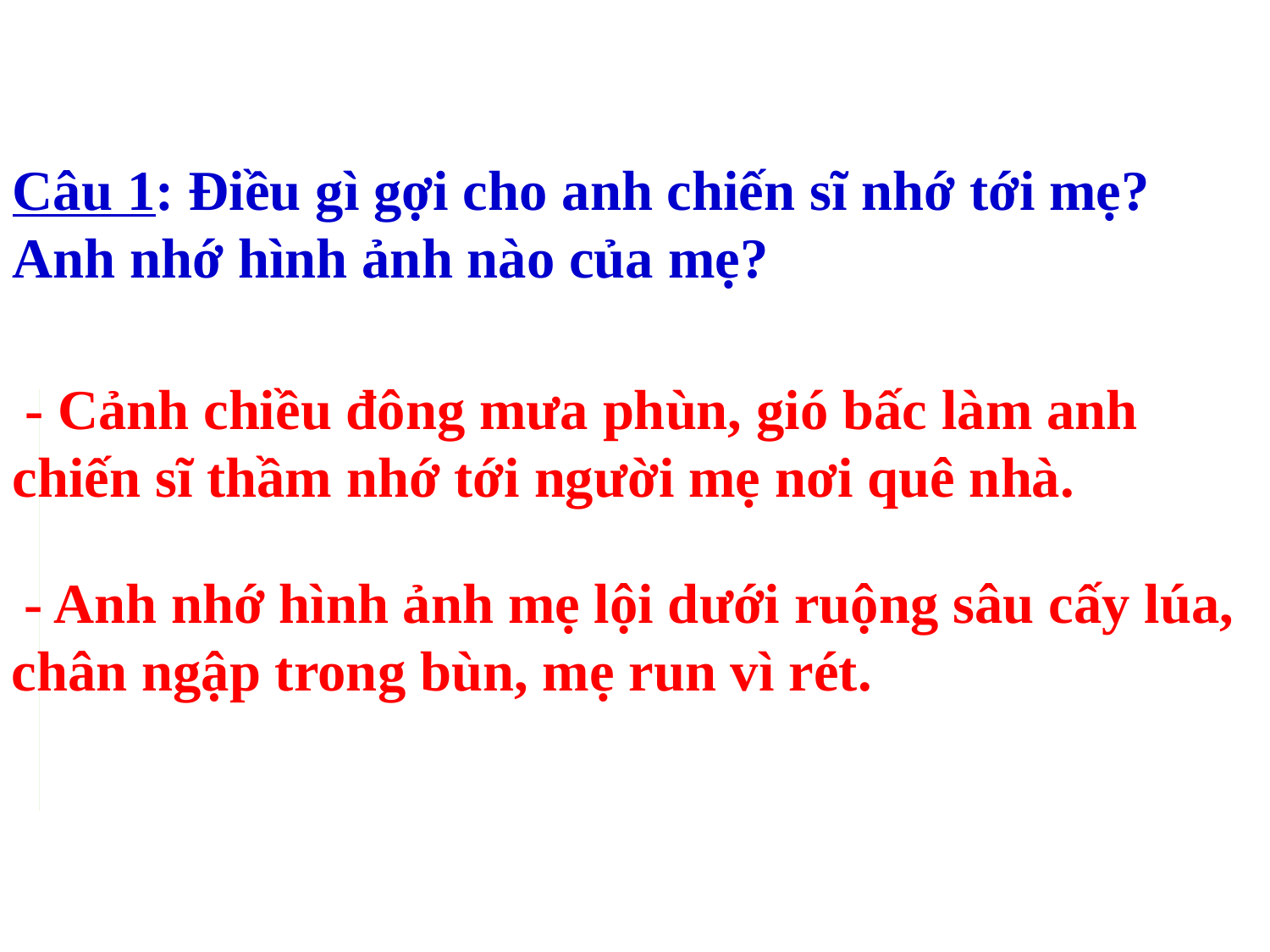

Câu 1: Điều gì gợi cho anh chiến sĩ nhớ tới mẹ? Anh nhớ hình ảnh nào của mẹ?
 - Cảnh chiều đông mưa phùn, gió bấc làm anh chiến sĩ thầm nhớ tới người mẹ nơi quê nhà.
 - Anh nhớ hình ảnh mẹ lội dưới ruộng sâu cấy lúa, chân ngập trong bùn, mẹ run vì rét.